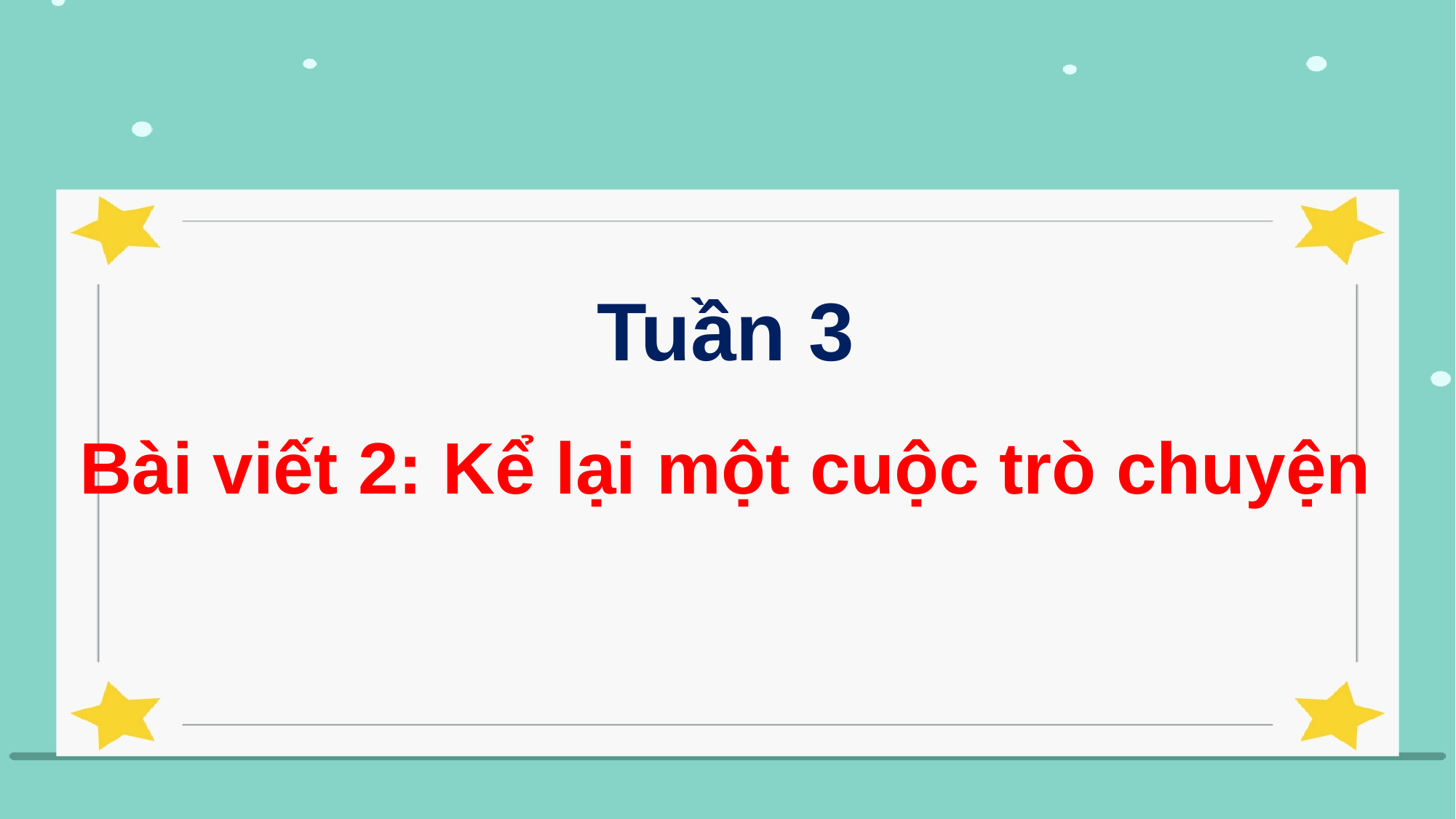

Tuần 3
Bài viết 2: Kể lại một cuộc trò chuyện